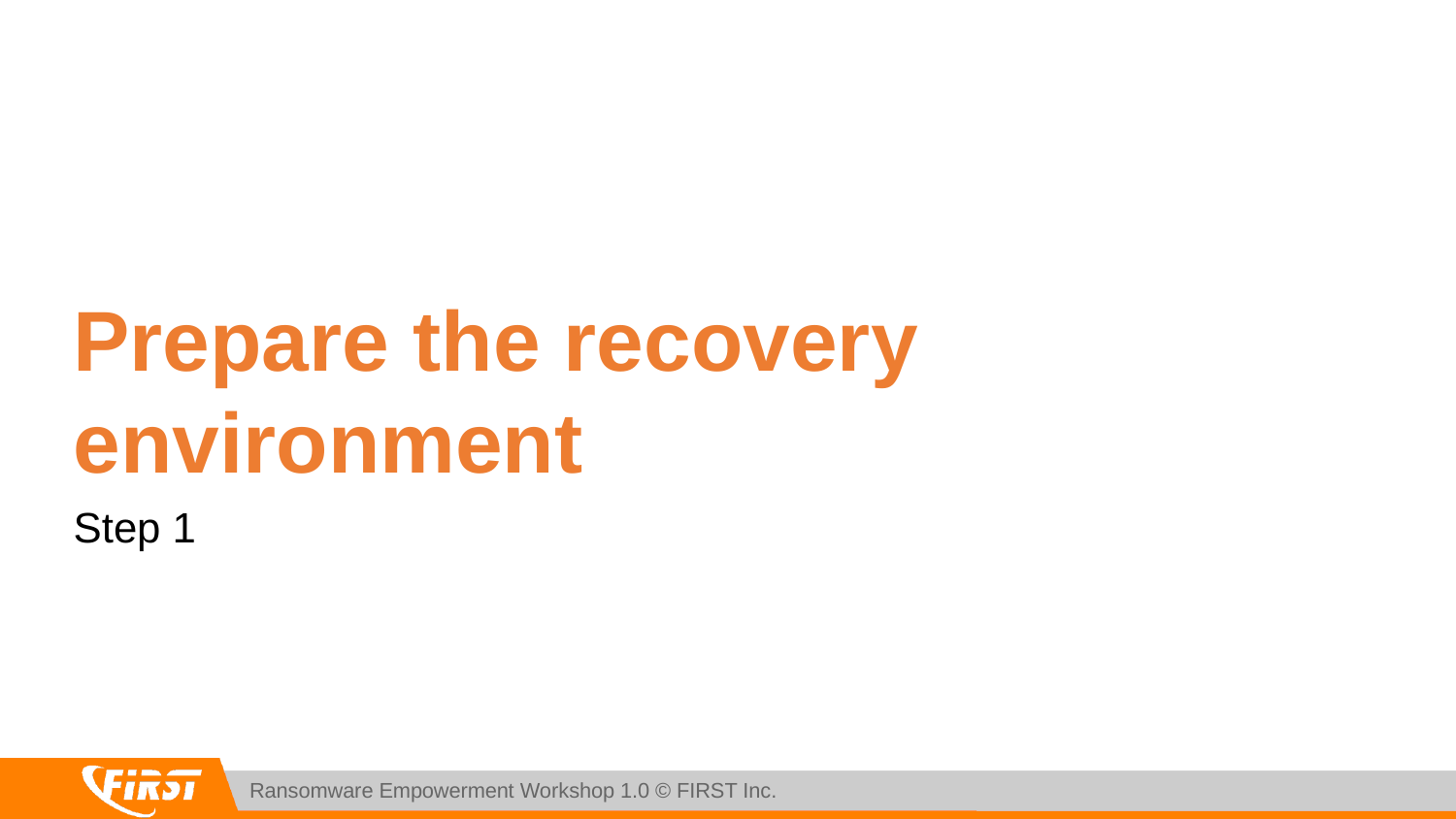

# Prepare the recovery environment
Step 1